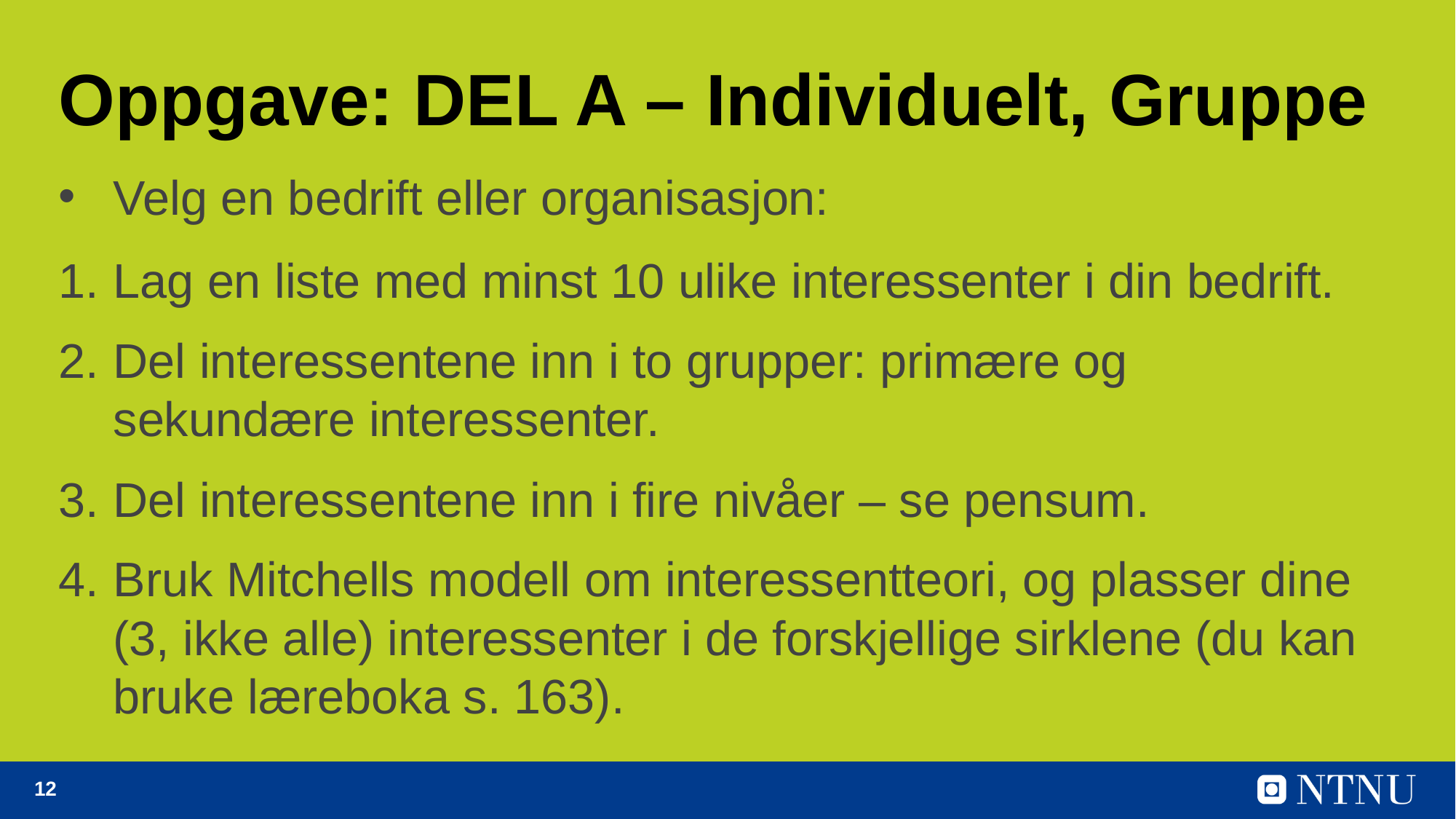

# Oppgave: DEL A – Individuelt, Gruppe
Velg en bedrift eller organisasjon:
Lag en liste med minst 10 ulike interessenter i din bedrift.
Del interessentene inn i to grupper: primære og sekundære interessenter.
Del interessentene inn i fire nivåer – se pensum.
Bruk Mitchells modell om interessentteori, og plasser dine (3, ikke alle) interessenter i de forskjellige sirklene (du kan bruke læreboka s. 163).